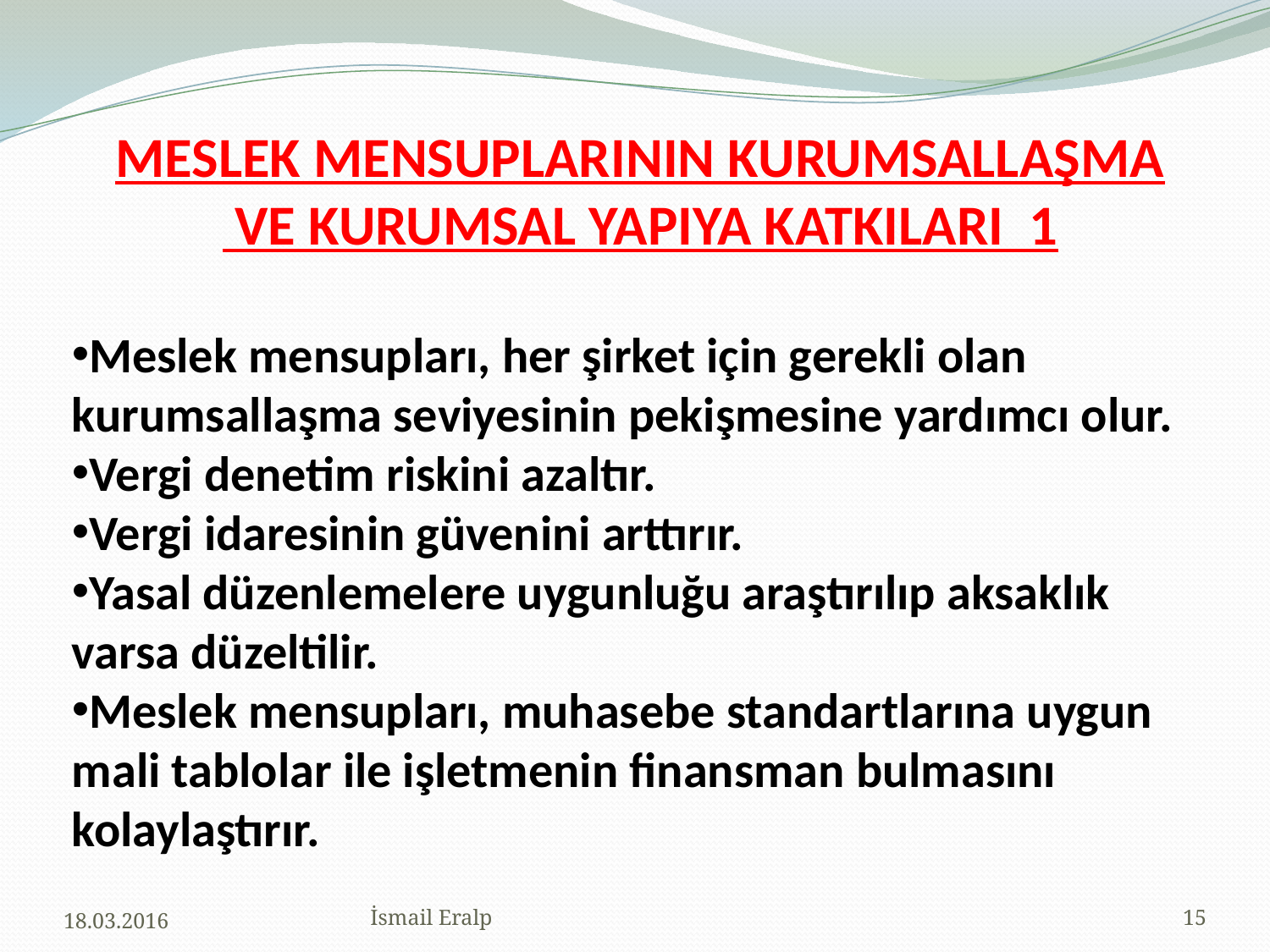

# MESLEK MENSUPLARININ KURUMSALLAŞMA VE KURUMSAL YAPIYA KATKILARI  1
Meslek mensupları, her şirket için gerekli olan kurumsallaşma seviyesinin pekişmesine yardımcı olur.
Vergi denetim riskini azaltır.
Vergi idaresinin güvenini arttırır.
Yasal düzenlemelere uygunluğu araştırılıp aksaklık varsa düzeltilir.
Meslek mensupları, muhasebe standartlarına uygun mali tablolar ile işletmenin finansman bulmasını kolaylaştırır.
18.03.2016
İsmail Eralp
15